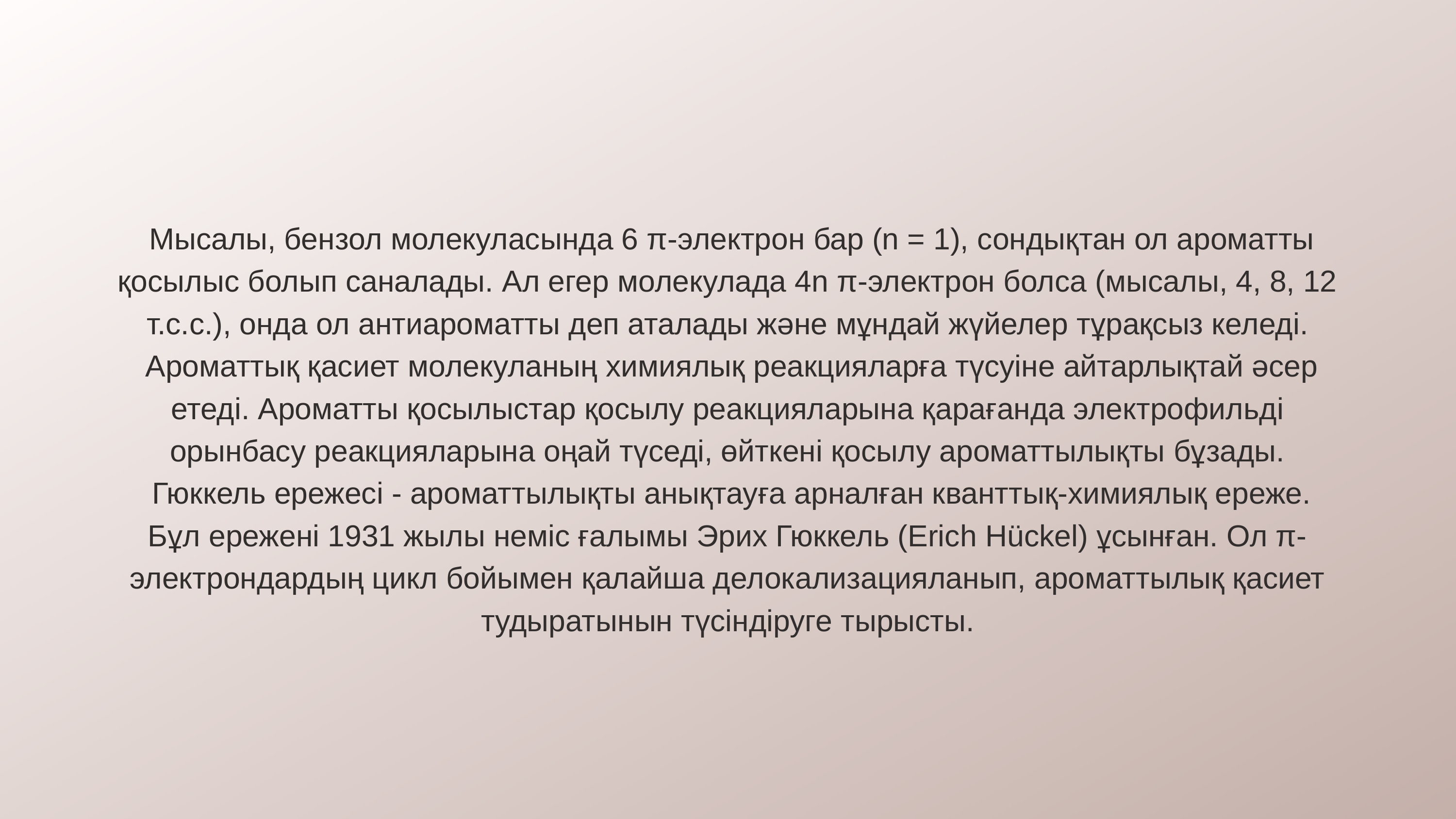

Мысалы, бензол молекуласында 6 π-электрон бар (n = 1), сондықтан ол ароматты қосылыс болып саналады. Ал егер молекулада 4n π-электрон болса (мысалы, 4, 8, 12 т.с.с.), онда ол антиароматты деп аталады және мұндай жүйелер тұрақсыз келеді.
 Ароматтық қасиет молекуланың химиялық реакцияларға түсуіне айтарлықтай әсер етеді. Ароматты қосылыстар қосылу реакцияларына қарағанда электрофильді орынбасу реакцияларына оңай түседі, өйткені қосылу ароматтылықты бұзады.
 Гюккель ережесі - ароматтылықты анықтауға арналған кванттық-химиялық ереже. Бұл ережені 1931 жылы неміс ғалымы Эрих Гюккель (Erich Hückel) ұсынған. Ол π-электрондардың цикл бойымен қалайша делокализацияланып, ароматтылық қасиет тудыратынын түсіндіруге тырысты.